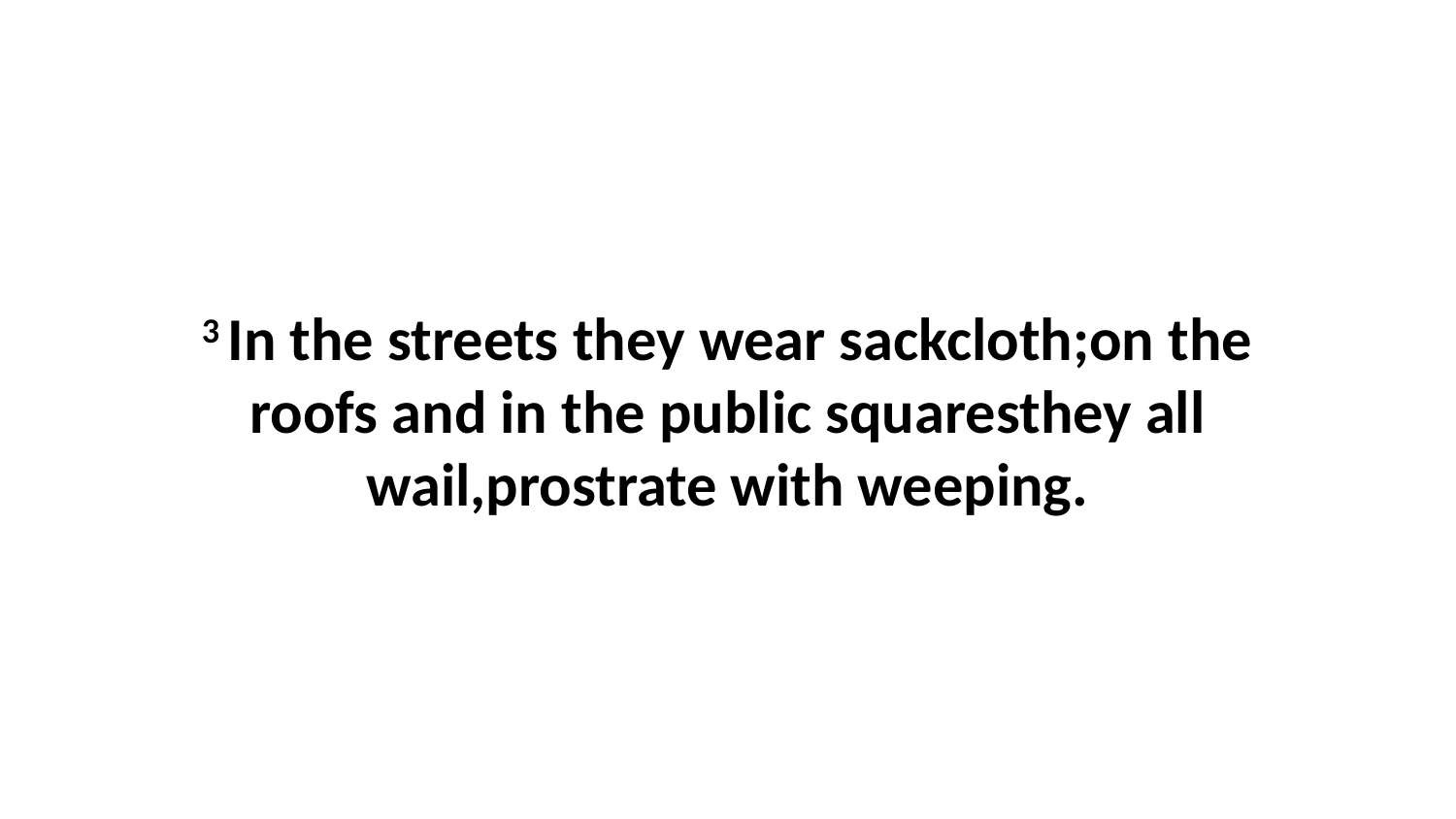

3 In the streets they wear sackcloth;on the roofs and in the public squaresthey all wail,prostrate with weeping.